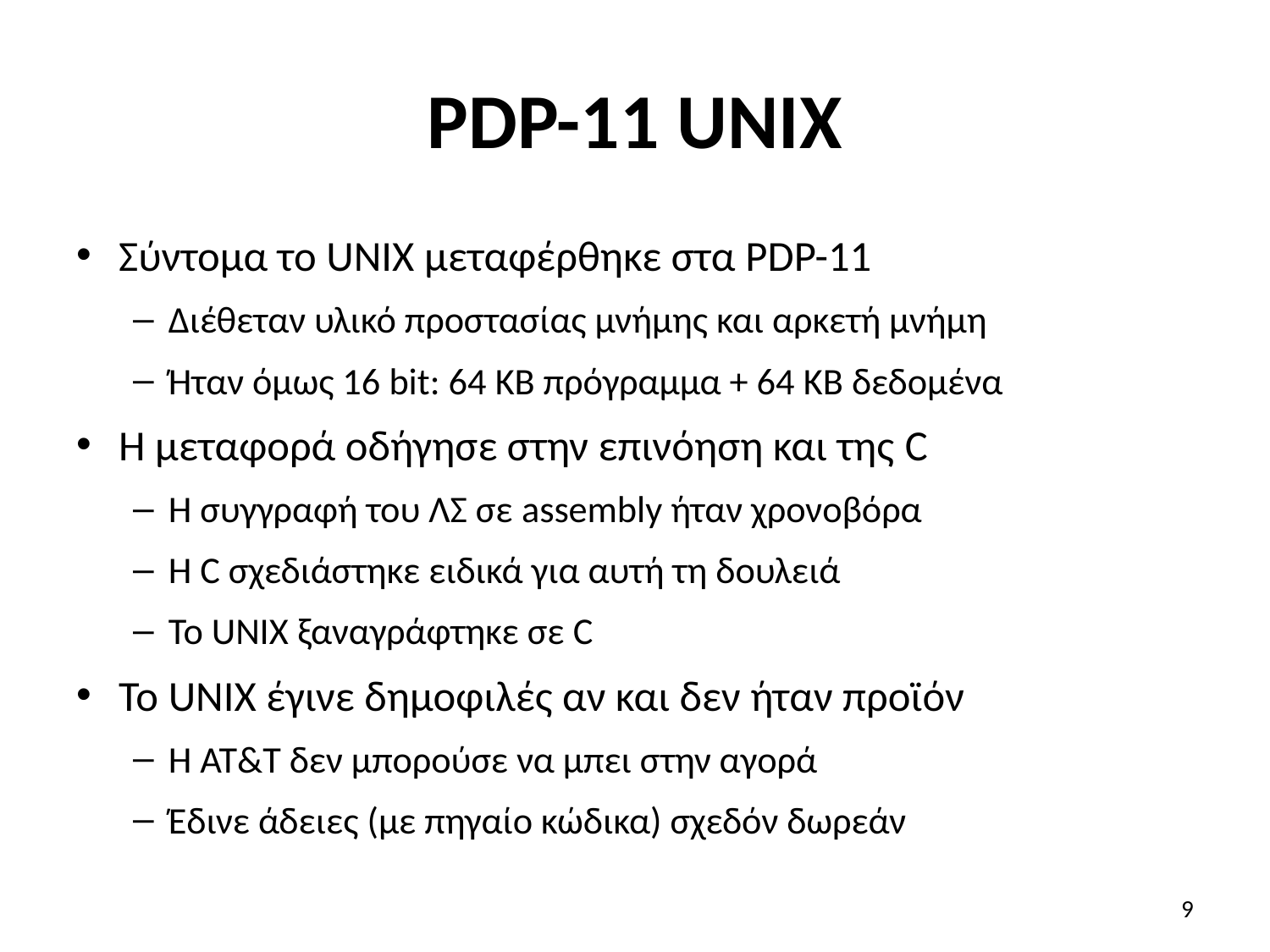

# PDP-11 UNIX
Σύντομα το UNIX μεταφέρθηκε στα PDP-11
Διέθεταν υλικό προστασίας μνήμης και αρκετή μνήμη
Ήταν όμως 16 bit: 64 KB πρόγραμμα + 64 KB δεδομένα
Η μεταφορά οδήγησε στην επινόηση και της C
Η συγγραφή του ΛΣ σε assembly ήταν χρονοβόρα
Η C σχεδιάστηκε ειδικά για αυτή τη δουλειά
Το UNIX ξαναγράφτηκε σε C
Το UNIX έγινε δημοφιλές αν και δεν ήταν προϊόν
Η AT&T δεν μπορούσε να μπει στην αγορά
Έδινε άδειες (με πηγαίο κώδικα) σχεδόν δωρεάν
9